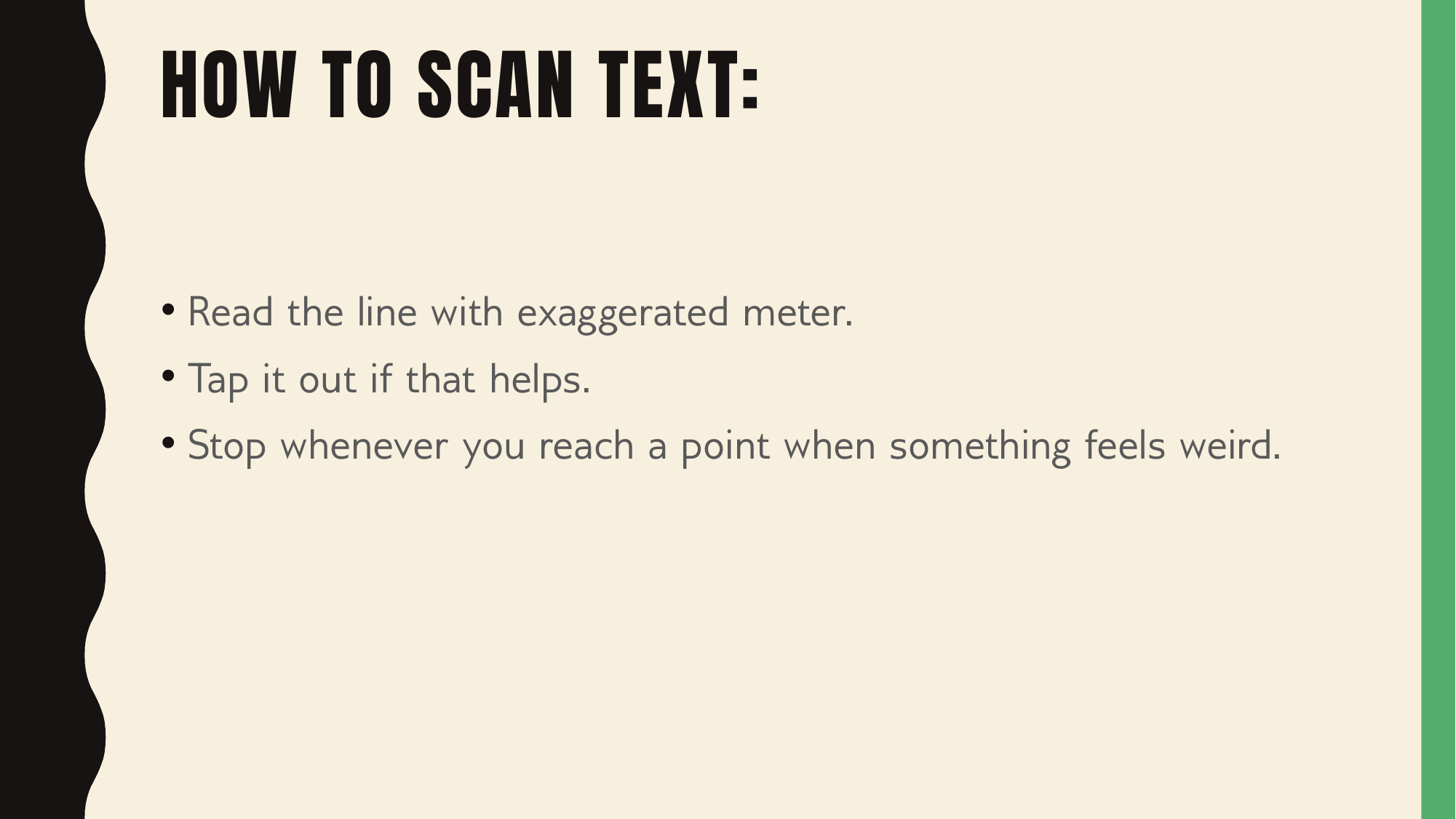

# How to Scan Text:
Read the line with exaggerated meter.
Tap it out if that helps.
Stop whenever you reach a point when something feels weird.